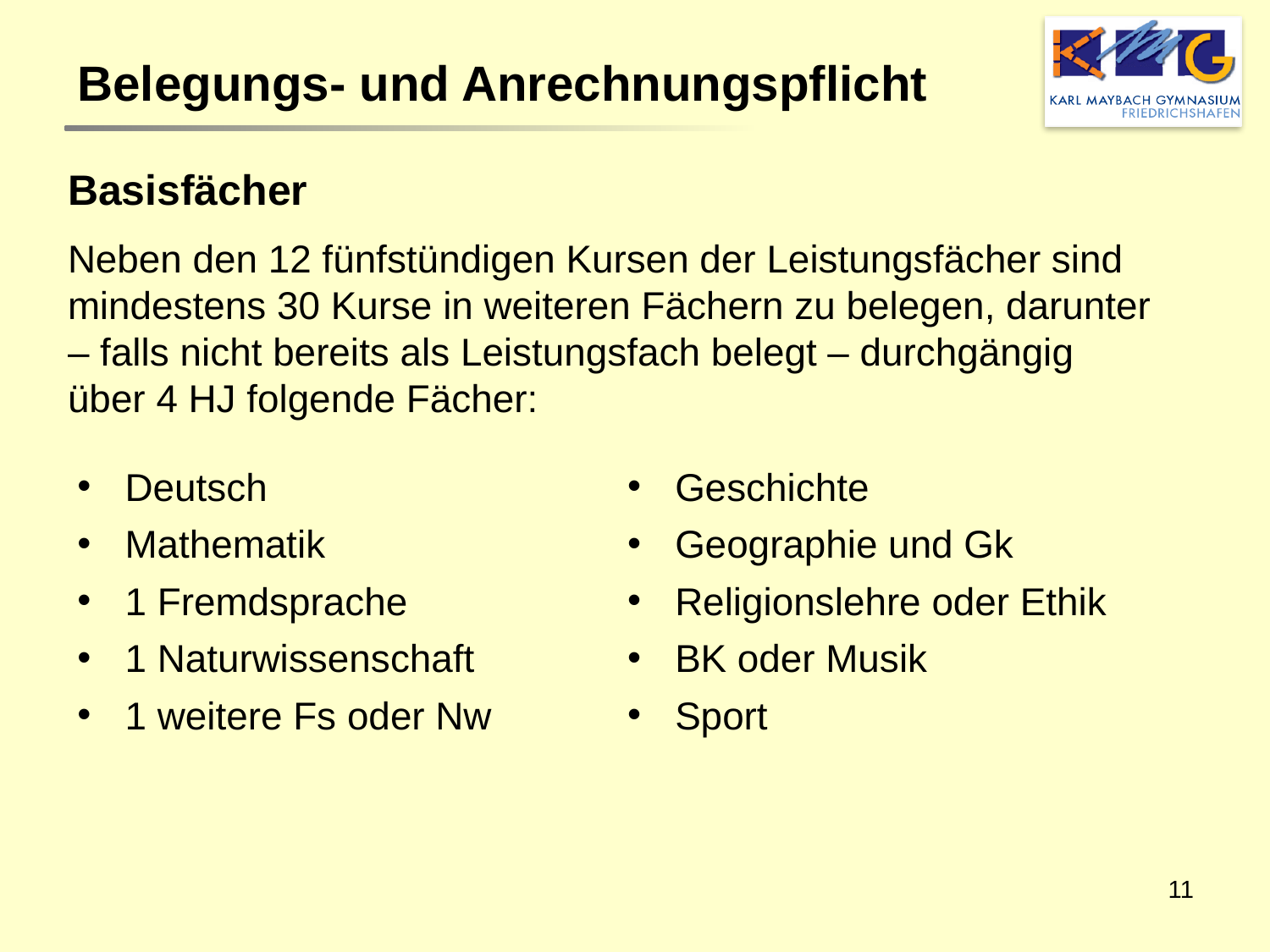

Belegungs- und Anrechnungspflicht

Basisfächer
Neben den 12 fünfstündigen Kursen der Leistungsfächer sind mindestens 30 Kurse in weiteren Fächern zu belegen, darunter – falls nicht bereits als Leistungsfach belegt – durchgängig über 4 HJ folgende Fächer:

Deutsch
Mathematik
1 Fremdsprache
1 Naturwissenschaft
1 weitere Fs oder Nw

Geschichte
Geographie und Gk
Religionslehre oder Ethik
BK oder Musik
Sport
11